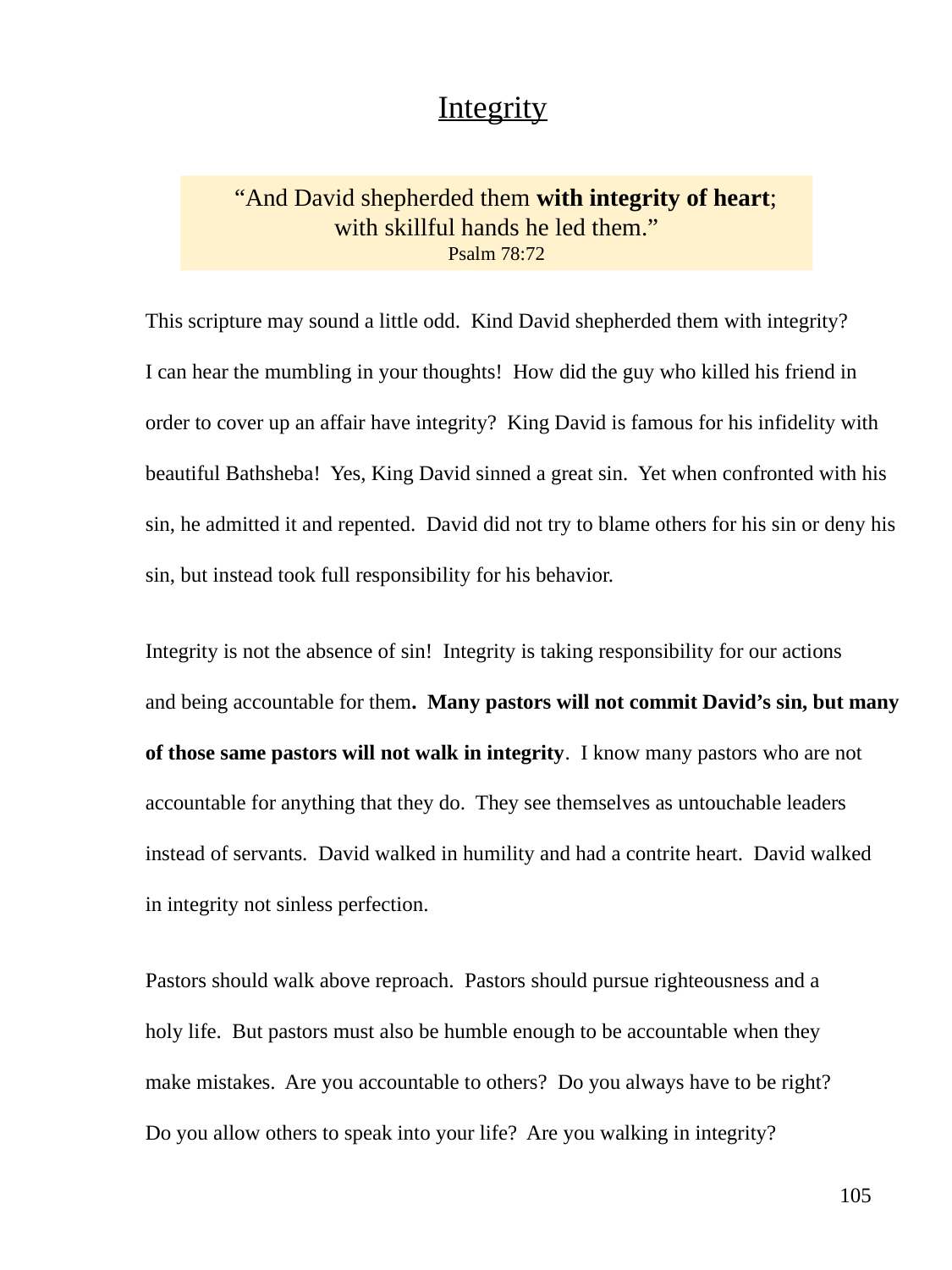

Integrity

   “And David shepherded them with integrity of heart; with skillful hands he led them.”
Psalm 78:72

This scripture may sound a little odd.  Kind David shepherded them with integrity?

I can hear the mumbling in your thoughts!  How did the guy who killed his friend in

order to cover up an affair have integrity?  King David is famous for his infidelity with

beautiful Bathsheba!  Yes, King David sinned a great sin.  Yet when confronted with his

sin, he admitted it and repented.  David did not try to blame others for his sin or deny his

sin, but instead took full responsibility for his behavior.

Integrity is not the absence of sin!  Integrity is taking responsibility for our actions

and being accountable for them.  Many pastors will not commit David’s sin, but many

of those same pastors will not walk in integrity.  I know many pastors who are not

accountable for anything that they do.  They see themselves as untouchable leaders

instead of servants.  David walked in humility and had a contrite heart.  David walked

in integrity not sinless perfection.

Pastors should walk above reproach.  Pastors should pursue righteousness and a

holy life.  But pastors must also be humble enough to be accountable when they

make mistakes.  Are you accountable to others?  Do you always have to be right?

Do you allow others to speak into your life?  Are you walking in integrity?
105